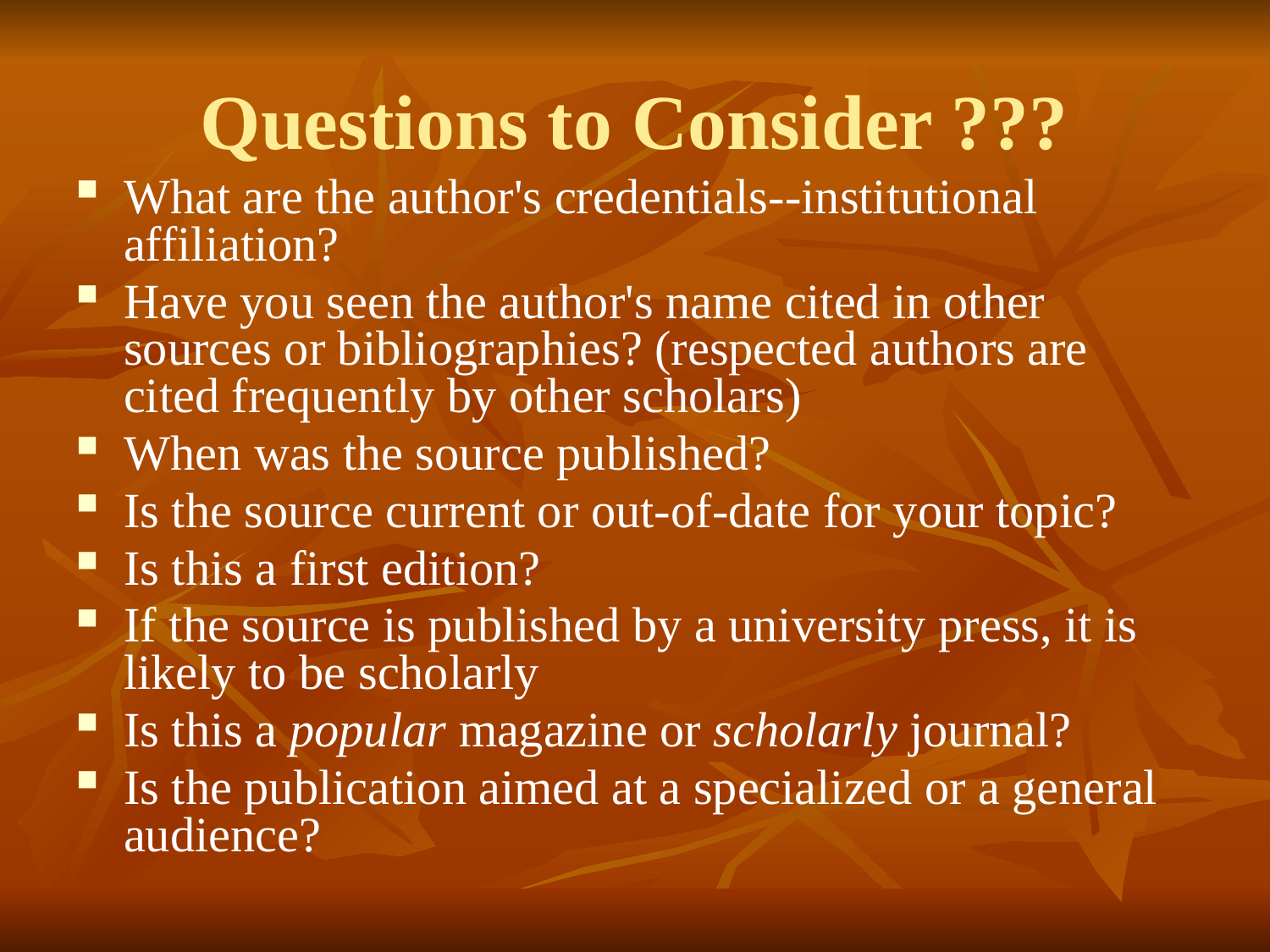

# Questions to Consider ???
What are the author's credentials--institutional affiliation?
Have you seen the author's name cited in other sources or bibliographies? (respected authors are cited frequently by other scholars)
When was the source published?
Is the source current or out-of-date for your topic?
Is this a first edition?
If the source is published by a university press, it is likely to be scholarly
Is this a popular magazine or scholarly journal?
Is the publication aimed at a specialized or a general audience?